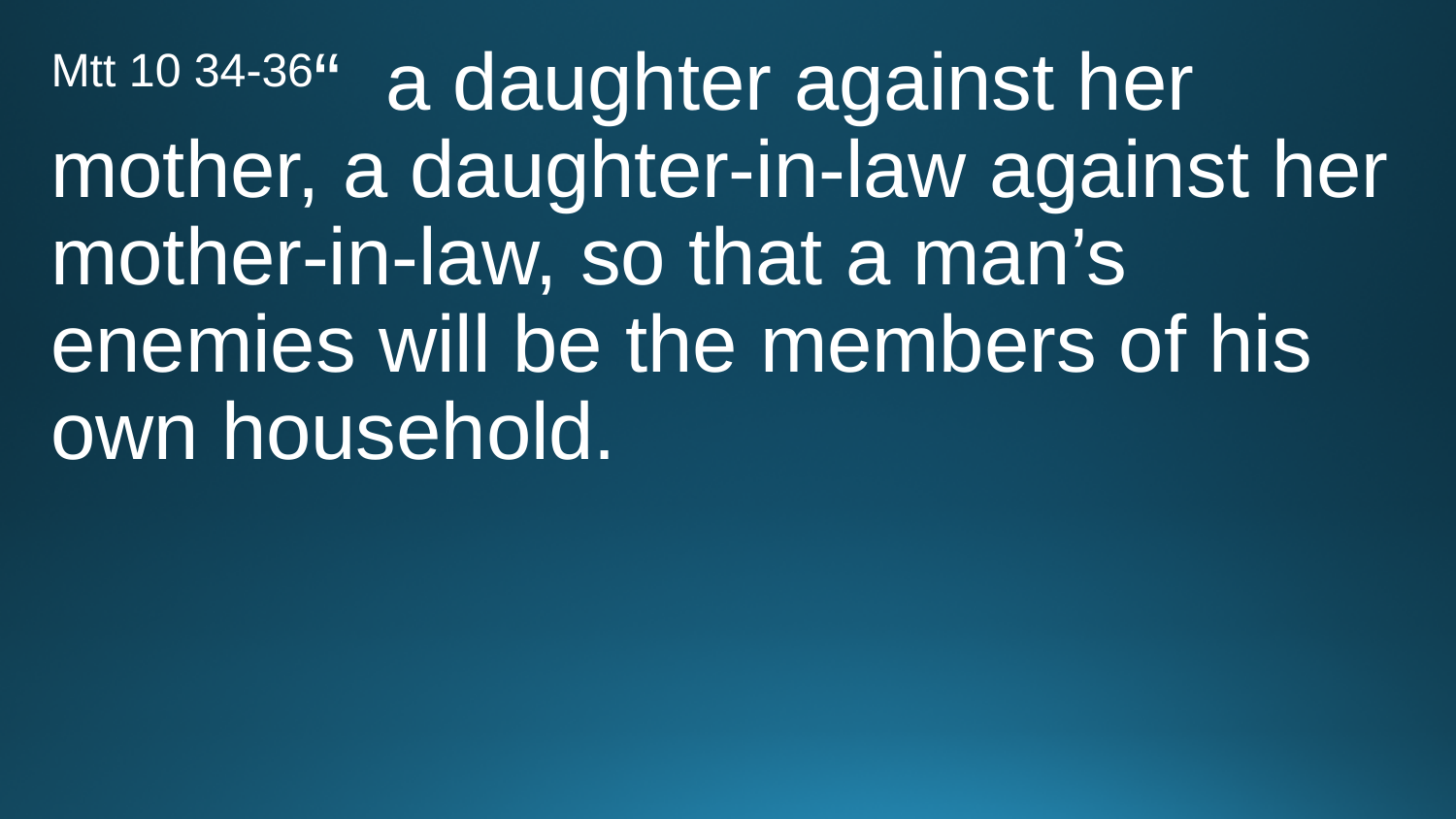

Mtt 10 34-36“  a daughter against her mother, a daughter-in-law against her mother-in-law, so that a man’s enemies will be the members of his own household.